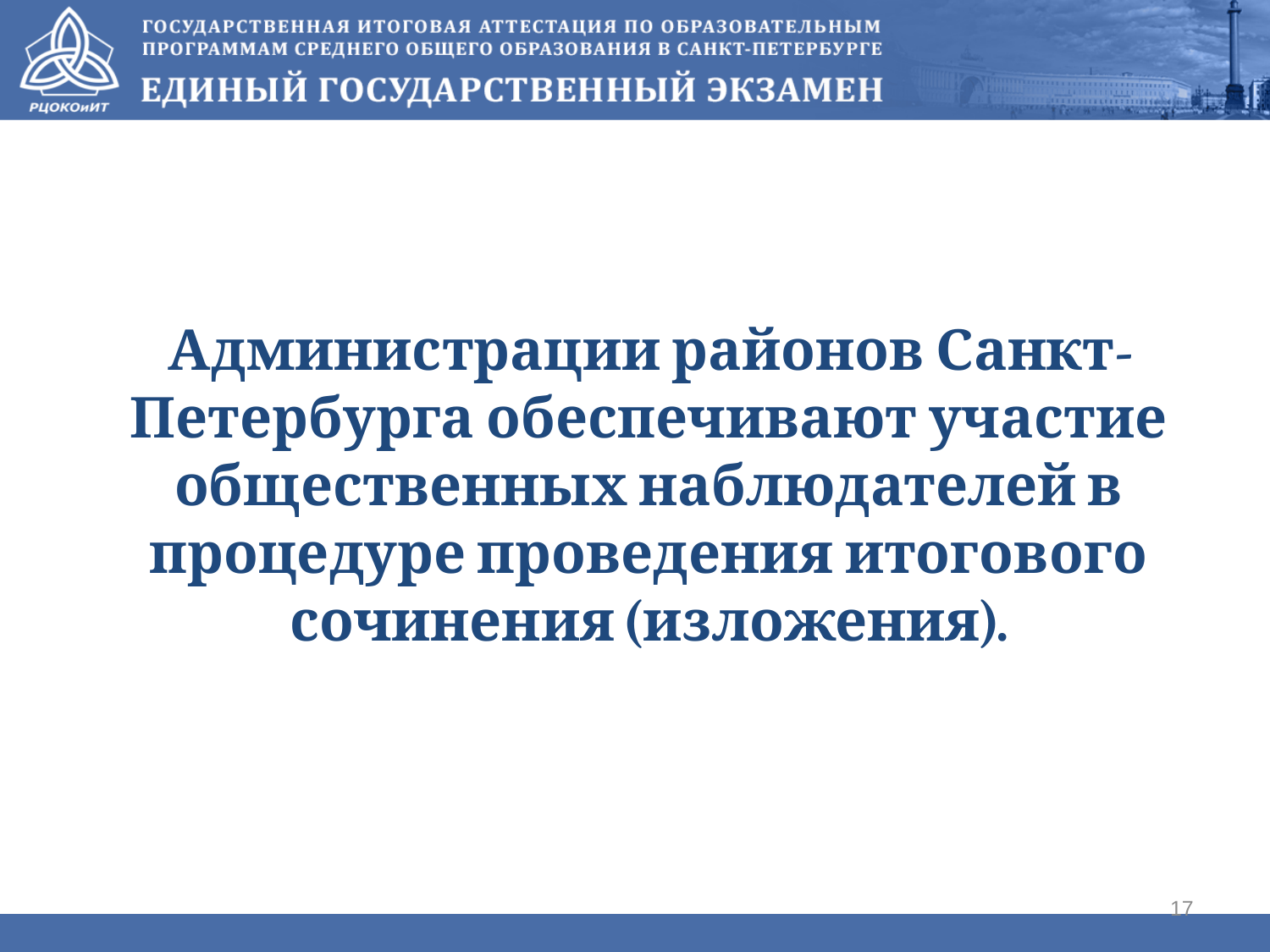

#
    Администрации районов Санкт-Петербурга обеспечивают участие общественных наблюдателей в процедуре проведения итогового сочинения (изложения).
17